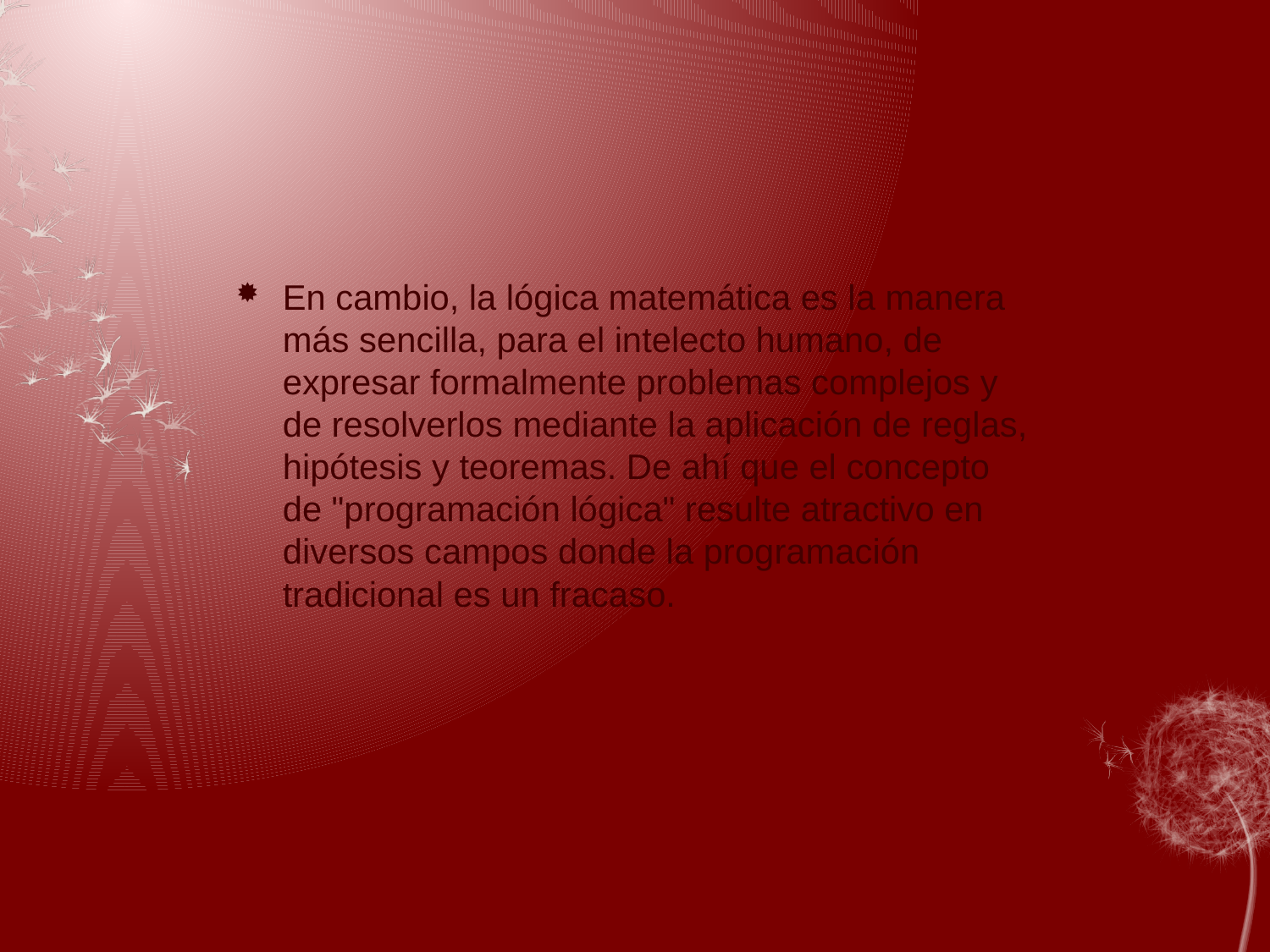

#
En cambio, la lógica matemática es la manera más sencilla, para el intelecto humano, de expresar formalmente problemas complejos y de resolverlos mediante la aplicación de reglas, hipótesis y teoremas. De ahí que el concepto de "programación lógica" resulte atractivo en diversos campos donde la programación tradicional es un fracaso.